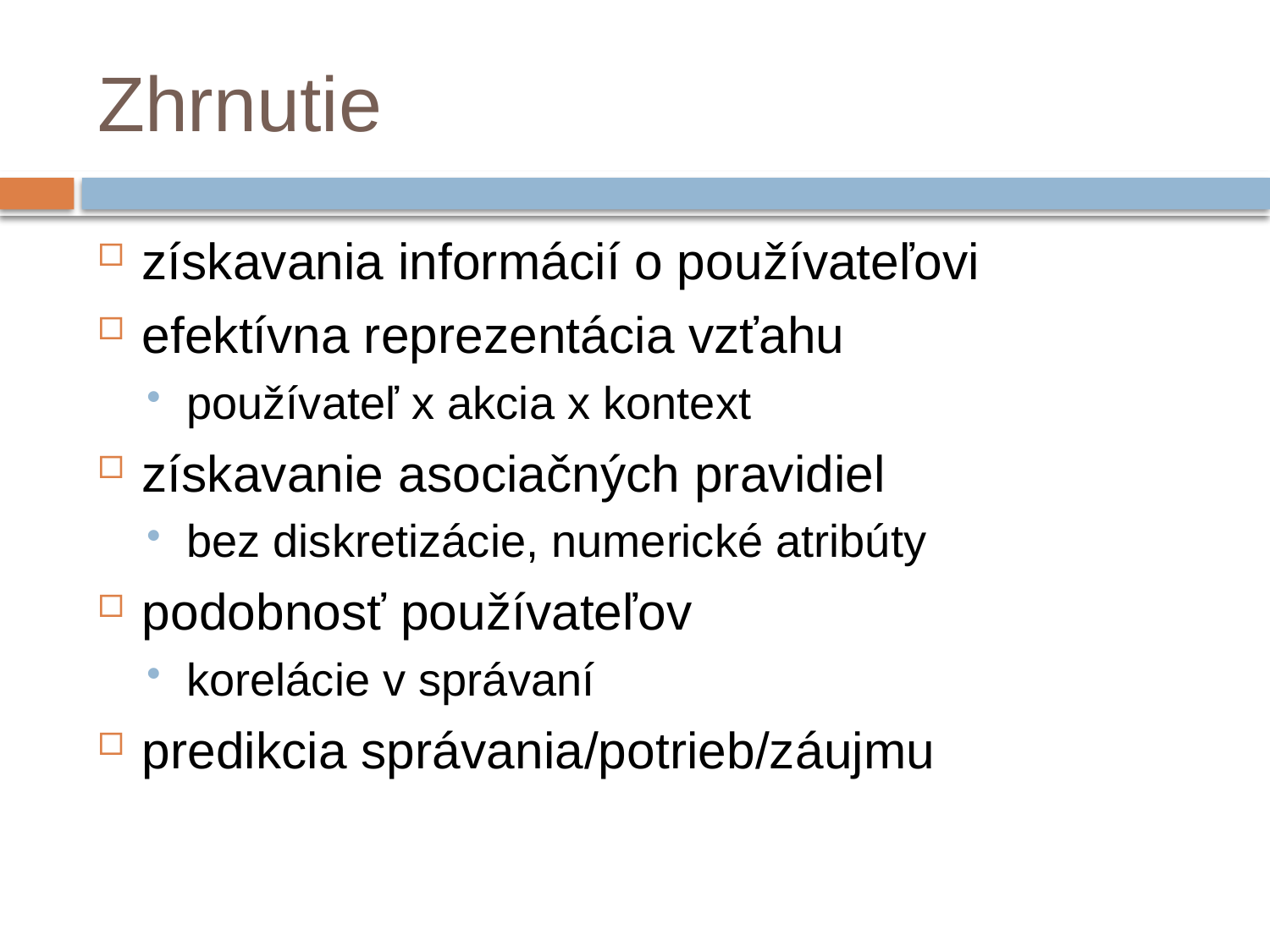

# Zhrnutie
získavania informácií o používateľovi
efektívna reprezentácia vzťahu
používateľ x akcia x kontext
získavanie asociačných pravidiel
bez diskretizácie, numerické atribúty
podobnosť používateľov
korelácie v správaní
predikcia správania/potrieb/záujmu